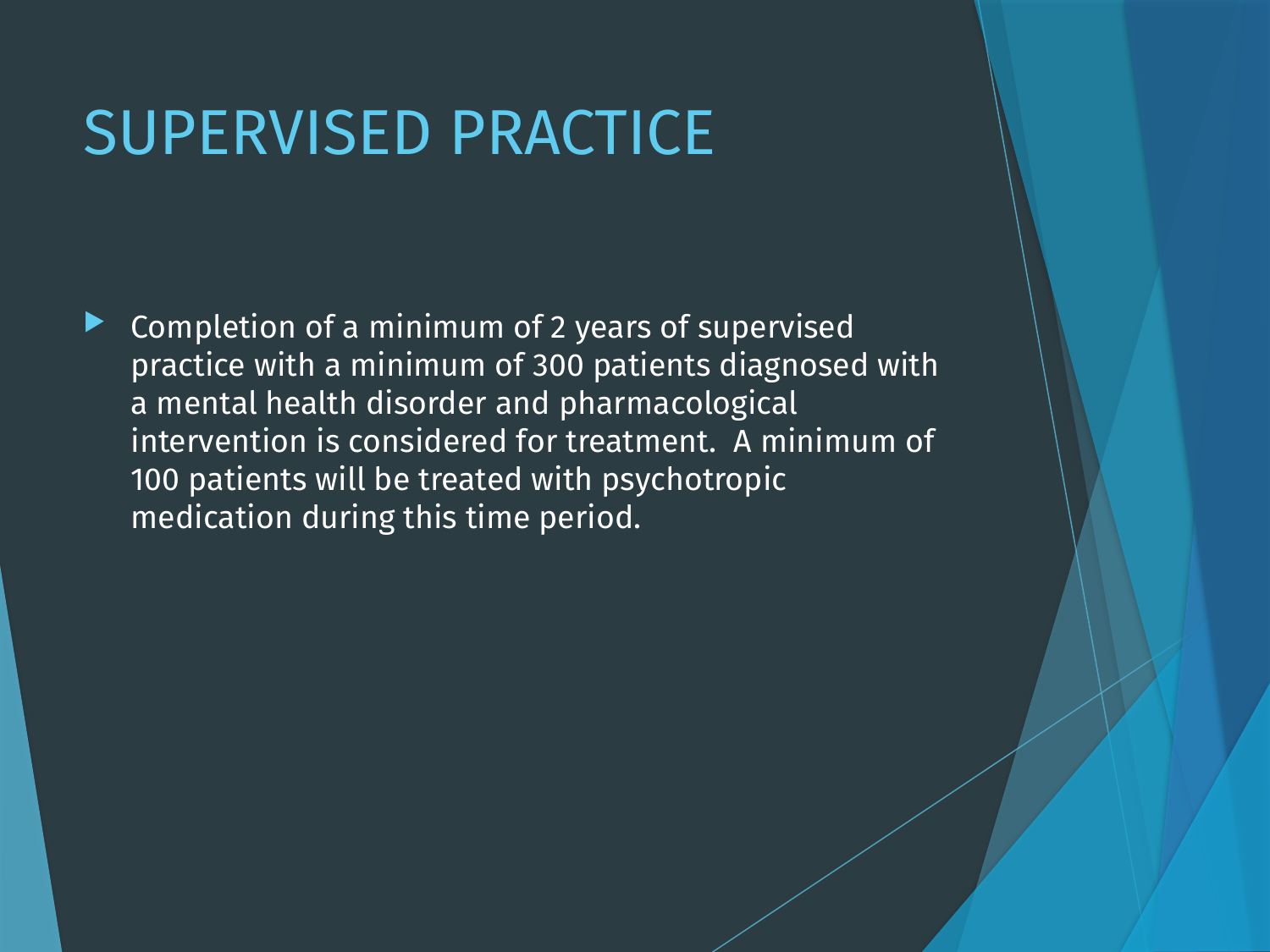

# SUPERVISED PRACTICE
Completion of a minimum of 2 years of supervised practice with a minimum of 300 patients diagnosed with a mental health disorder and pharmacological intervention is considered for treatment.  A minimum of 100 patients will be treated with psychotropic medication during this time period.